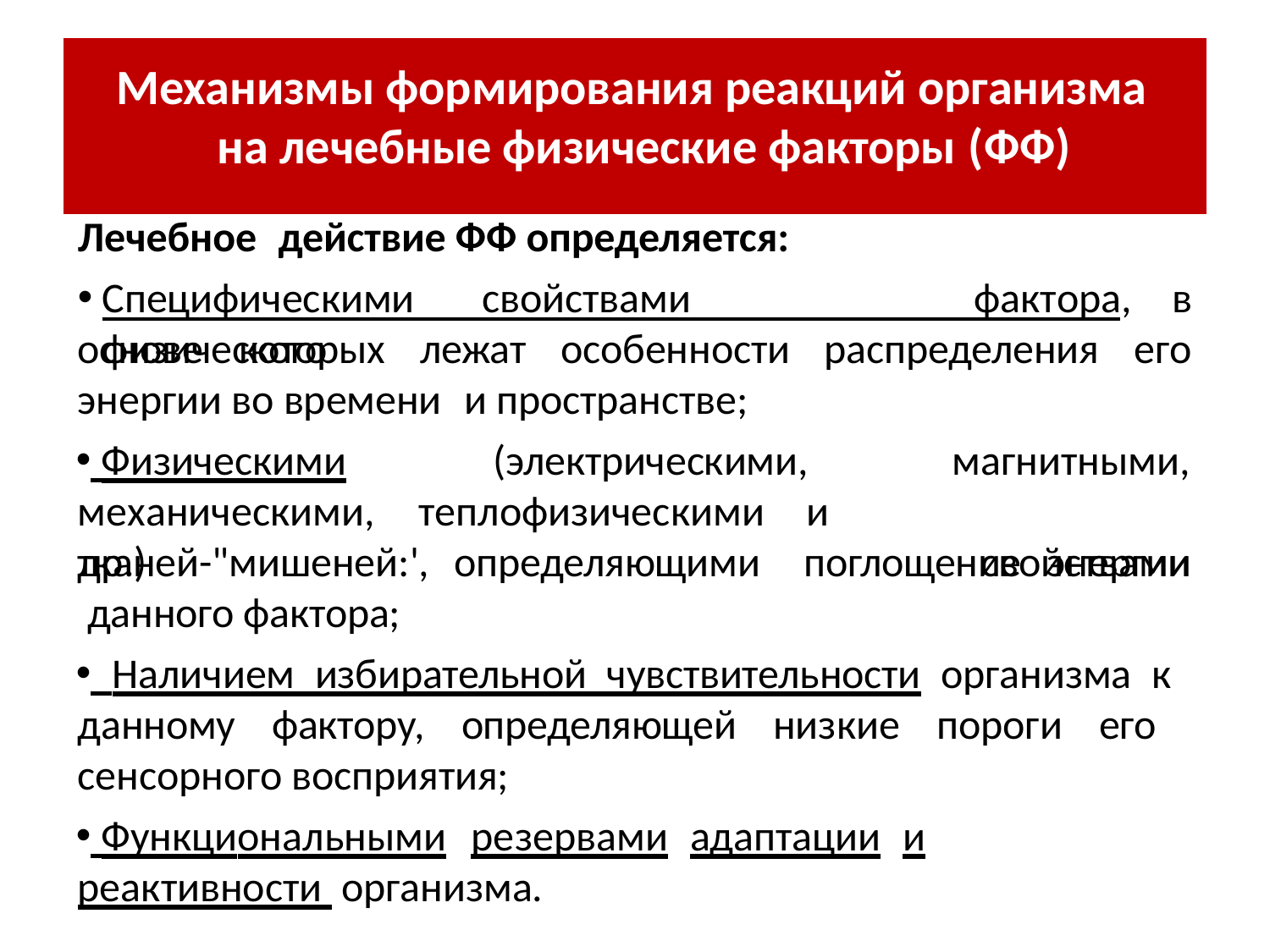

# Механизмы формирования реакций организма  на лечебные физические факторы (ФФ)
Лечебное	действие ФФ определяется:
Специфическими	свойствами	физического
фактора,	в
его

основе	которых	лежат	особенности	распределения
энергии во времени	и пространстве;
 Физическими		(электрическими,  механическими,	теплофизическими	и	др.)
магнитными,  свойствами
тканей-"мишеней:',	определяющими  данного фактора;
поглощение	энергии
 Наличием избирательной чувствительности организма к  данному фактору, определяющей низкие пороги его  сенсорного восприятия;
 Функциональными	резервами	адаптации	и	реактивности  организма.